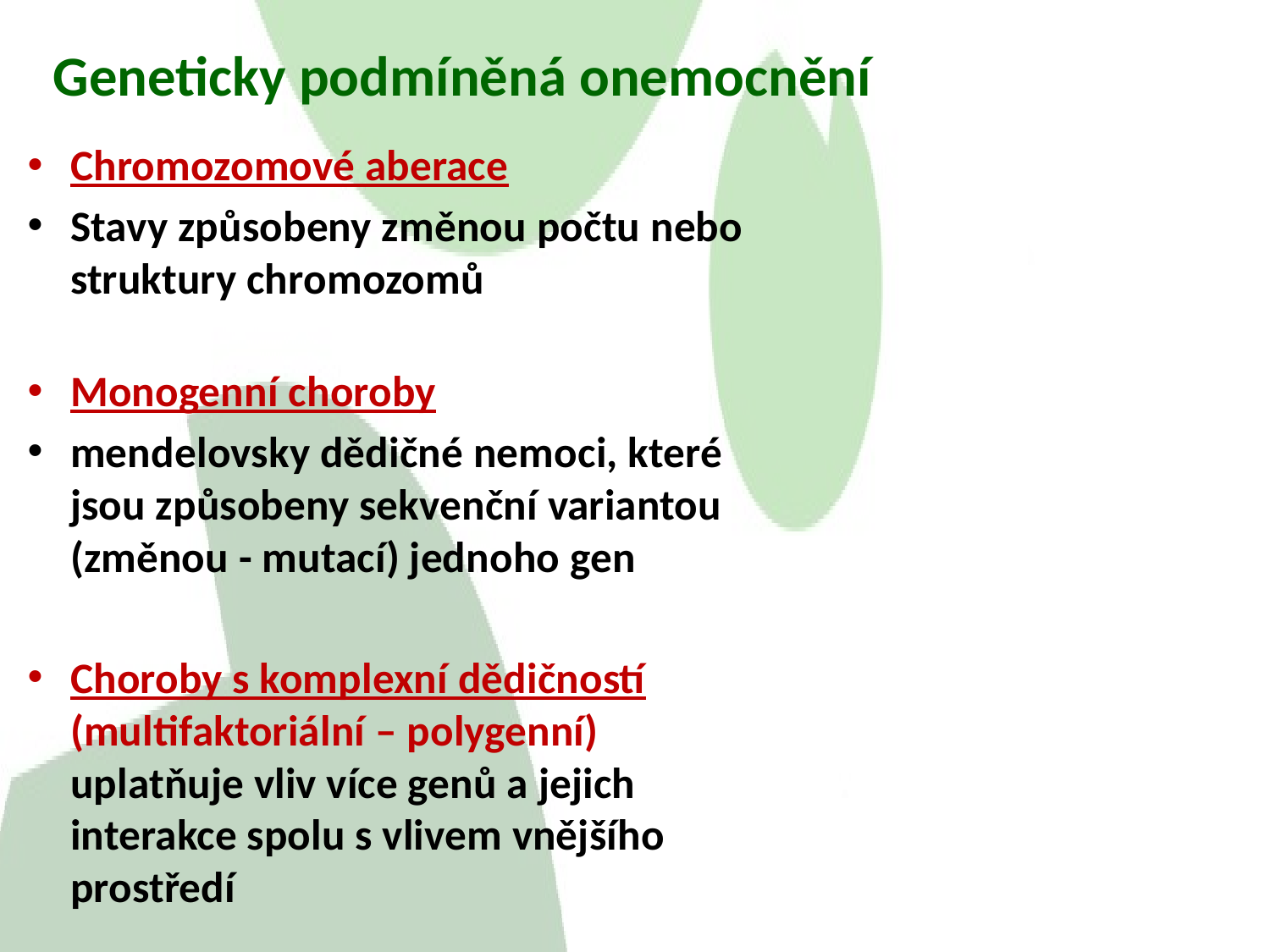

# Geneticky podmíněná onemocnění
Chromozomové aberace
Stavy způsobeny změnou počtu nebo struktury chromozomů
Monogenní choroby
mendelovsky dědičné nemoci, které jsou způsobeny sekvenční variantou (změnou - mutací) jednoho gen

Choroby s komplexní dědičností (multifaktoriální – polygenní)
uplatňuje vliv více genů a jejich
interakce spolu s vlivem vnějšího
prostředí